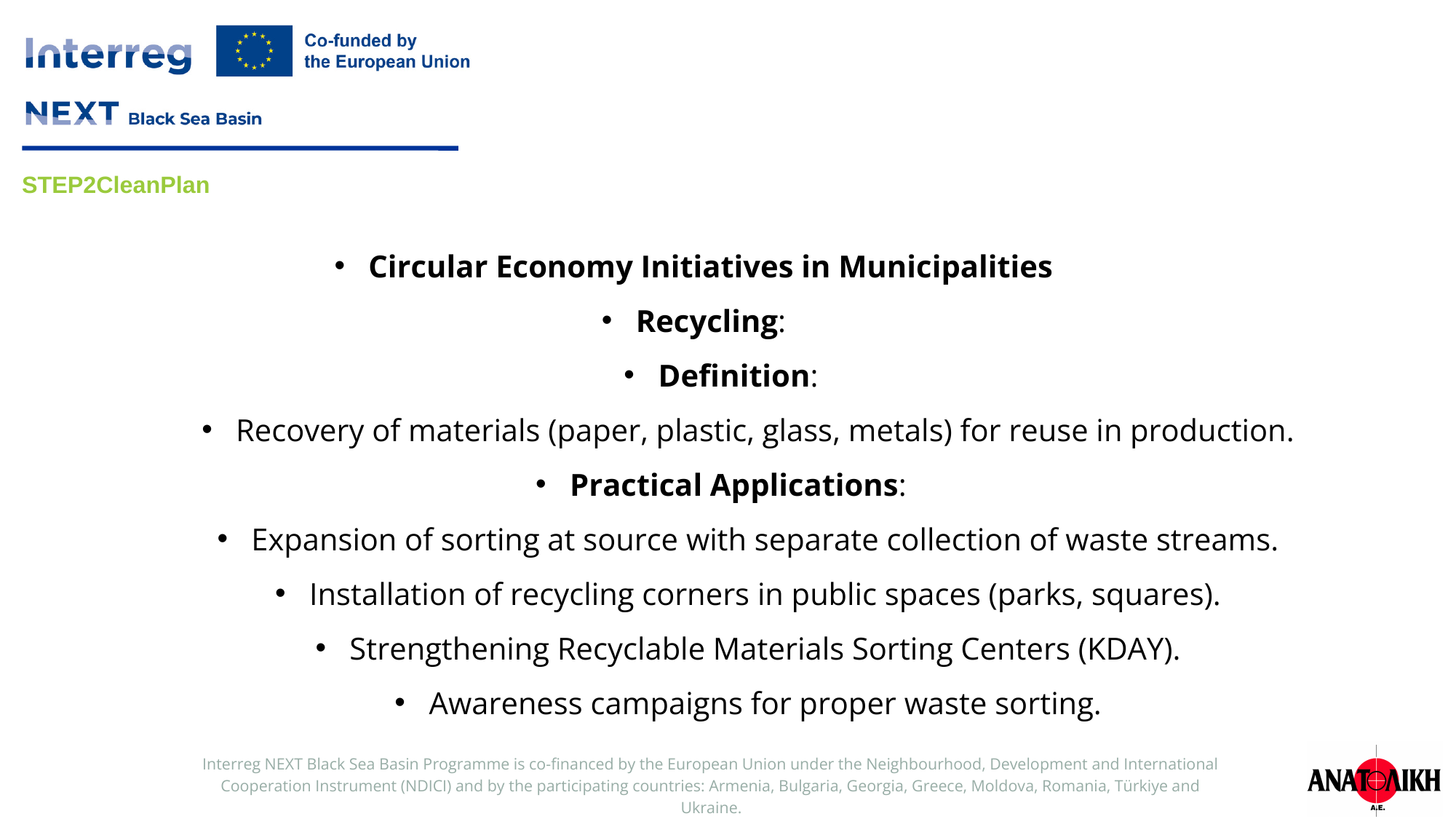

Circular Economy Initiatives in Municipalities
Recycling:
Definition:
Recovery of materials (paper, plastic, glass, metals) for reuse in production.
Practical Applications:
Expansion of sorting at source with separate collection of waste streams.
Installation of recycling corners in public spaces (parks, squares).
Strengthening Recyclable Materials Sorting Centers (KDAY).
Awareness campaigns for proper waste sorting.